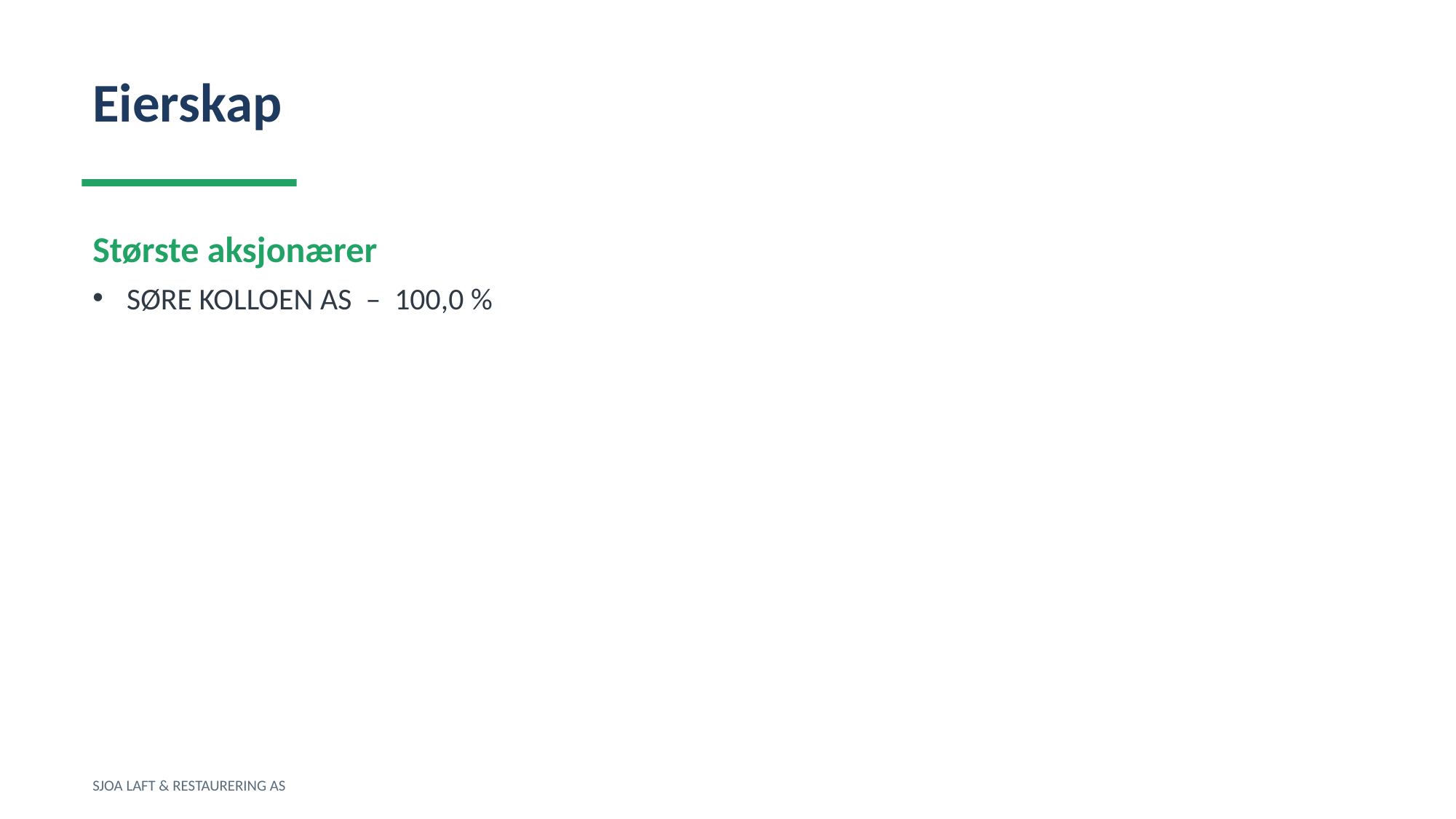

Eierskap

Største aksjonærer
SØRE KOLLOEN AS  –  100,0 %
SJOA LAFT & RESTAURERING AS